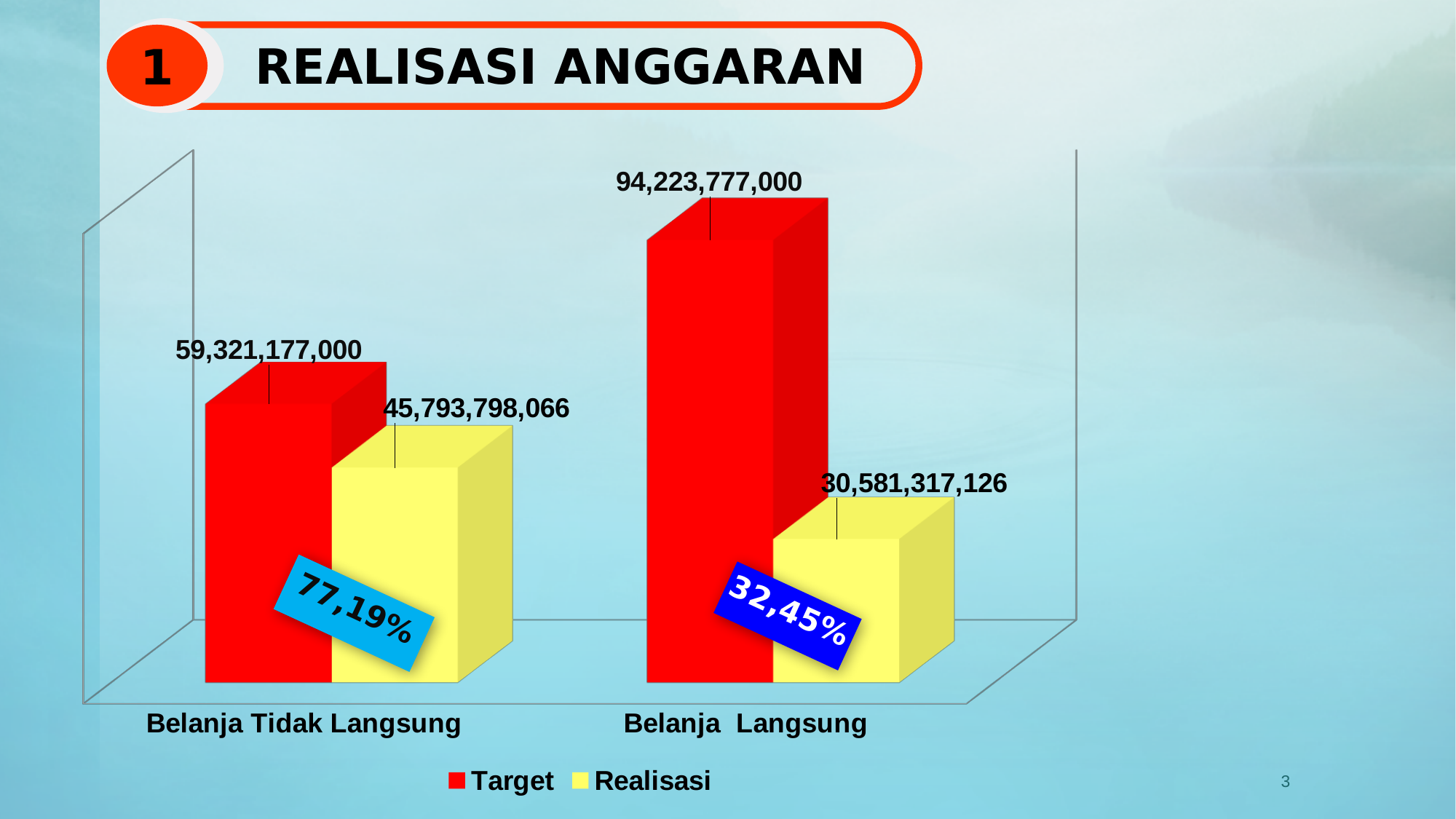

# REALISASI ANGGARAN

1

[unsupported chart]

77,19%
3